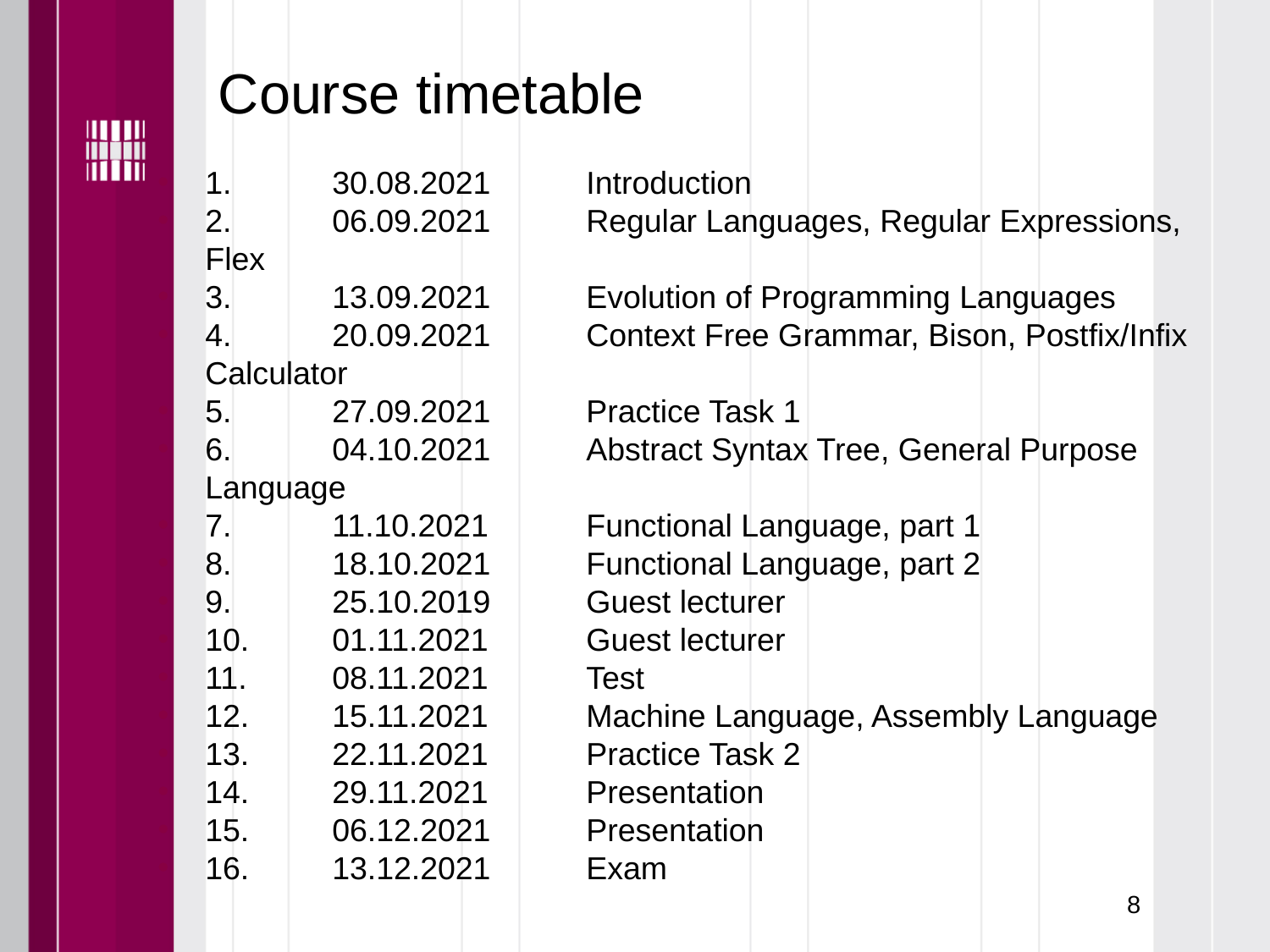

# Course timetable
1.	30.08.2021	Introduction
2.	06.09.2021	Regular Languages, Regular Expressions, Flex
3.	13.09.2021	Evolution of Programming Languages
4.	20.09.2021	Context Free Grammar, Bison, Postfix/Infix Calculator
5.	27.09.2021	Practice Task 1
6.	04.10.2021	Abstract Syntax Tree, General Purpose Language
7.	11.10.2021	Functional Language, part 1
8.	18.10.2021	Functional Language, part 2
9.	25.10.2019	Guest lecturer
10.	01.11.2021	Guest lecturer
11.	08.11.2021	Test
12.	15.11.2021	Machine Language, Assembly Language
13.	22.11.2021	Practice Task 2
14.	29.11.2021	Presentation
15.	06.12.2021	Presentation
16.	13.12.2021	Exam

8